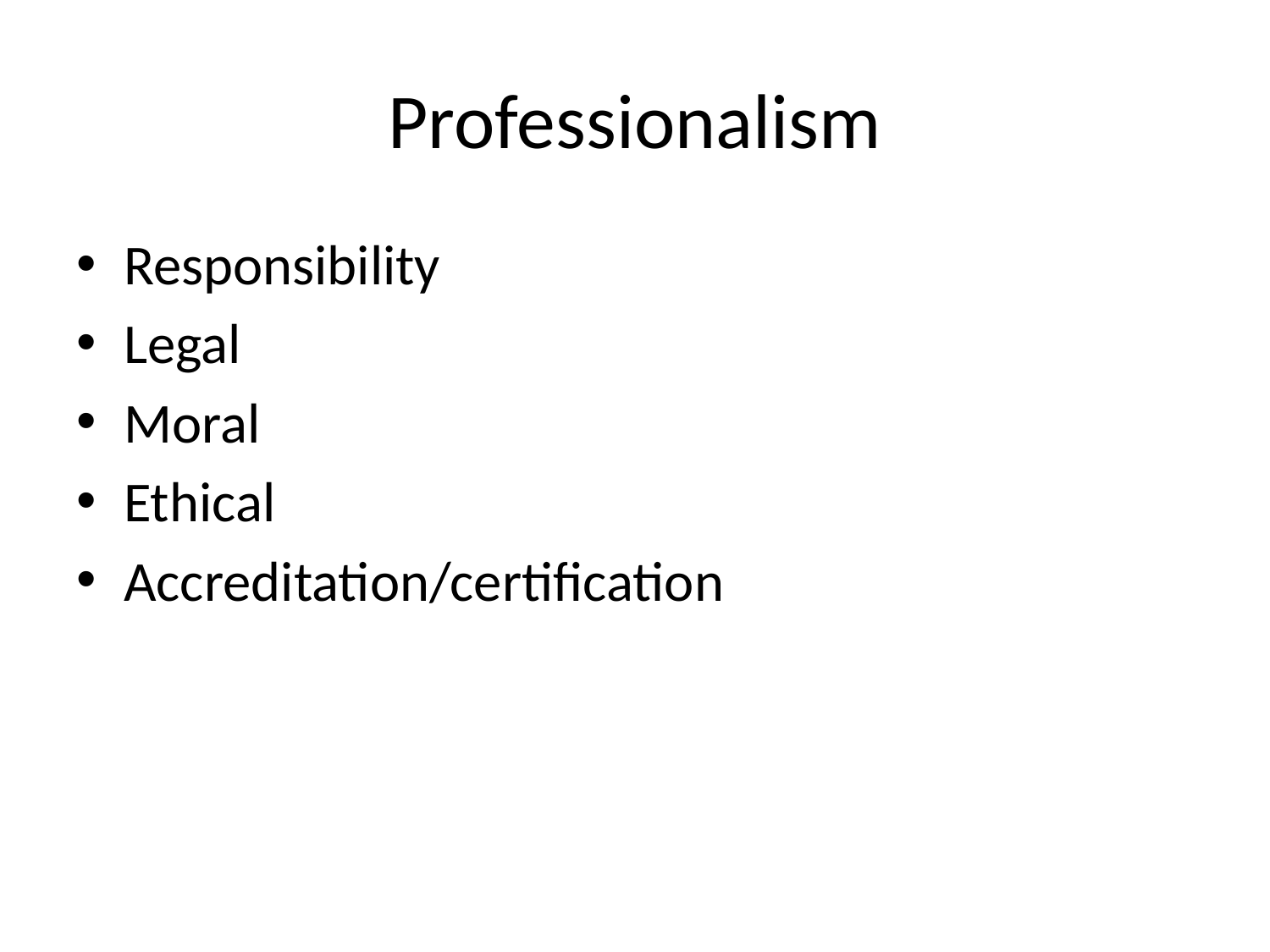

# Professionalism
Responsibility
Legal
Moral
Ethical
Accreditation/certification